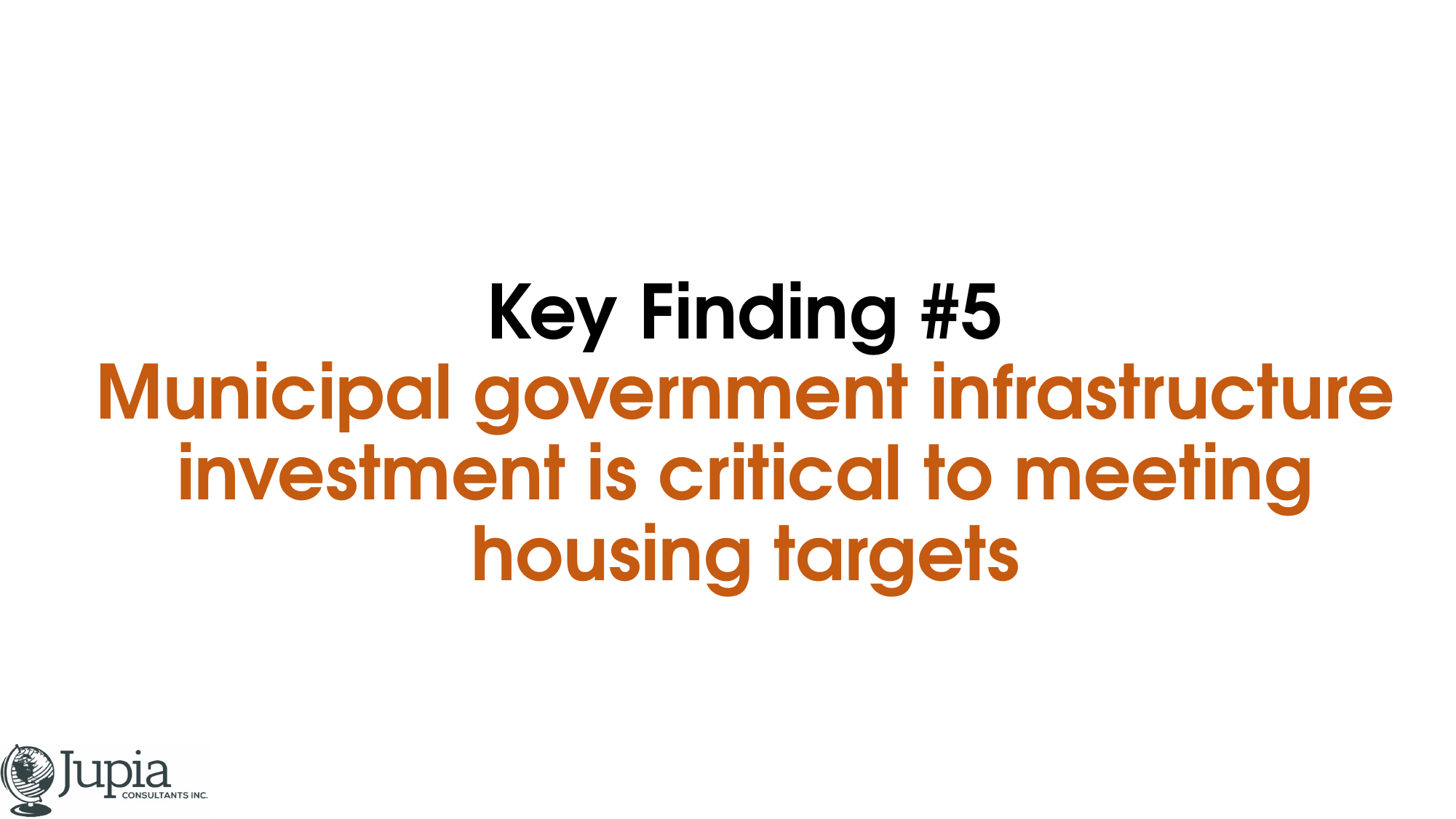

# Key Finding #5 Municipal government infrastructure investment is critical to meeting housing targets